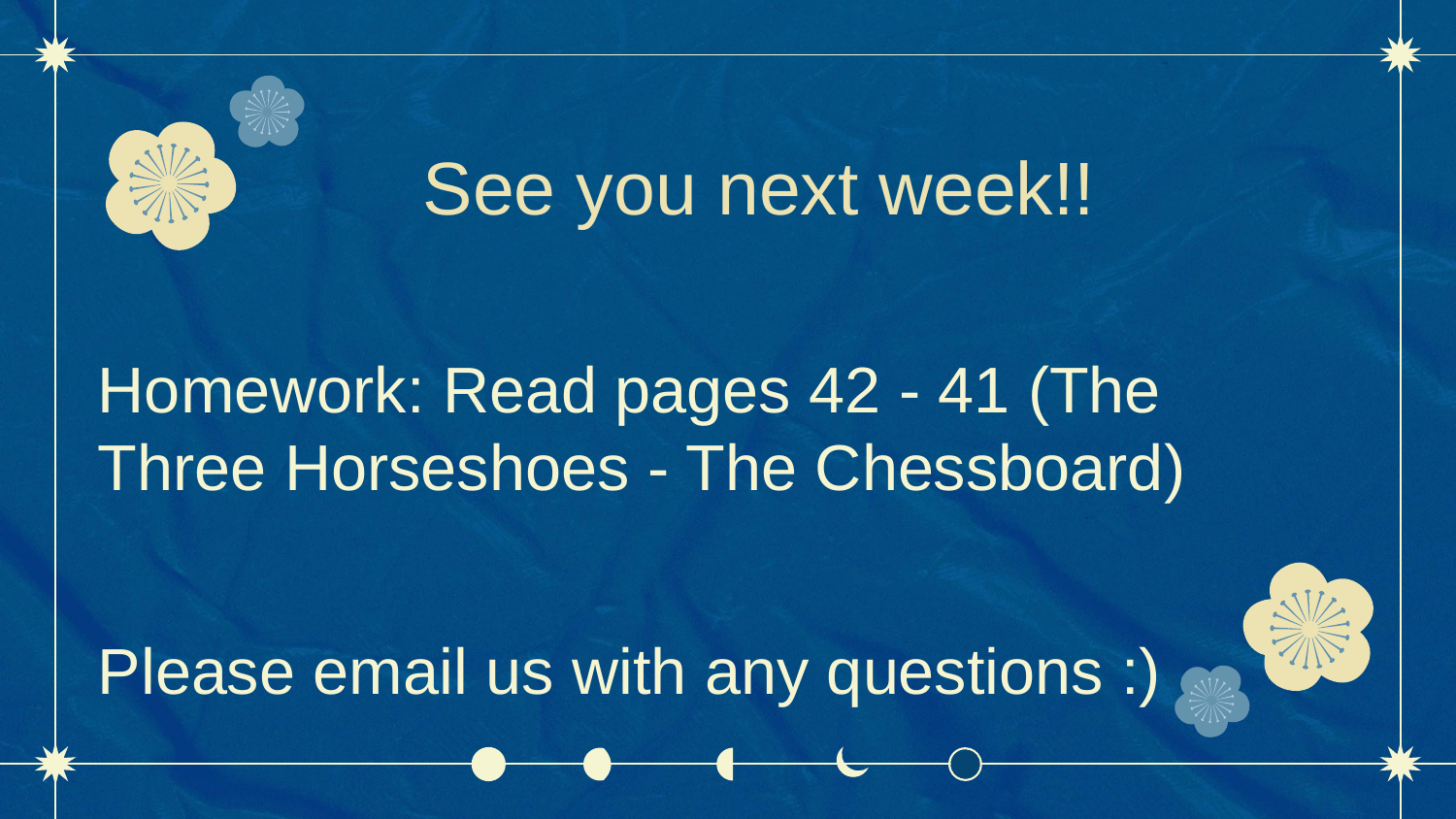

See you next week!!
Homework: Read pages 42 - 41 (The Three Horseshoes - The Chessboard)

Please email us with any questions :)